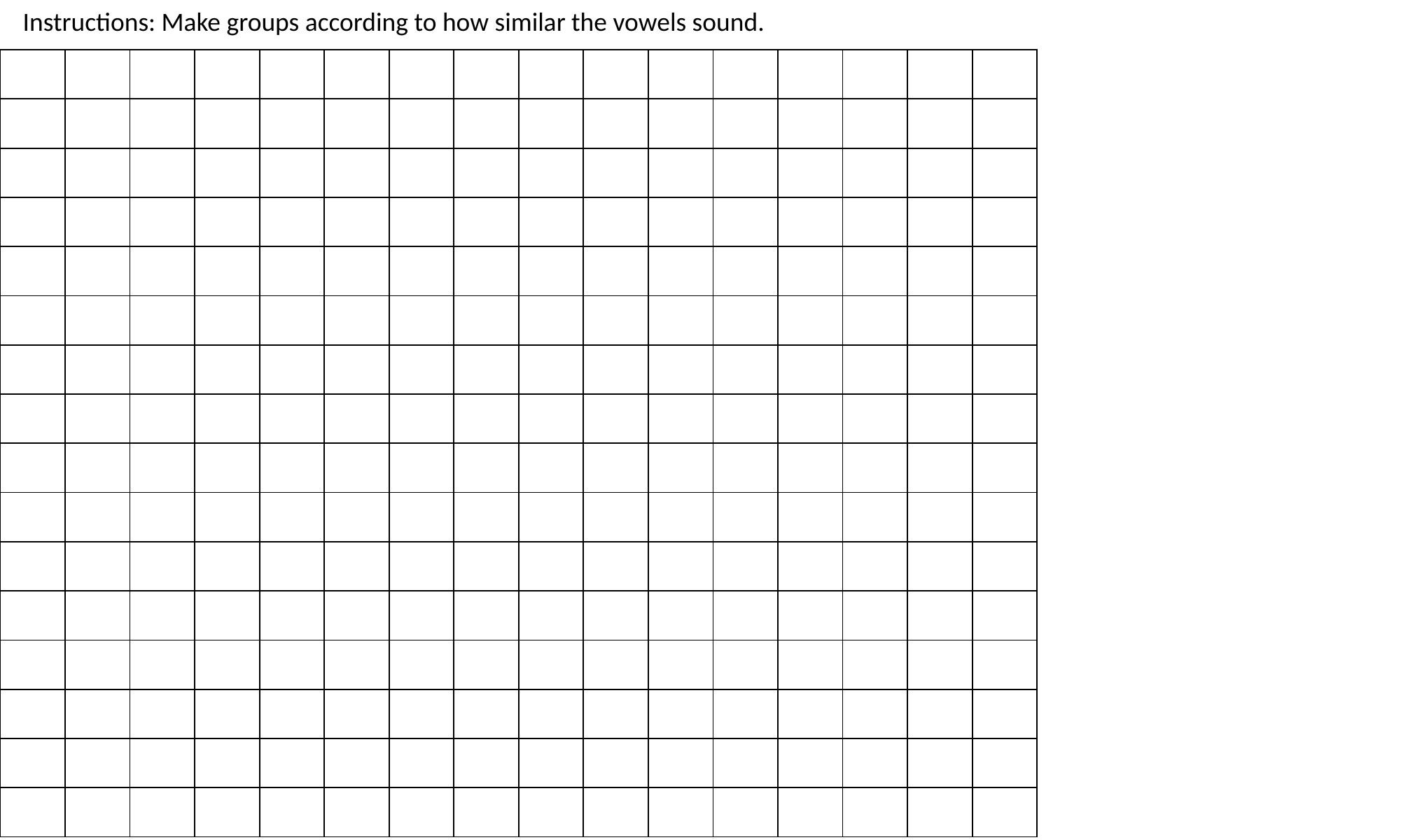

Instructions: Make groups according to how similar the vowels sound.
|  |  |  |  |  |  |  |  |  |  |  |  |  |  |  |  |
| --- | --- | --- | --- | --- | --- | --- | --- | --- | --- | --- | --- | --- | --- | --- | --- |
|  |  |  |  |  |  |  |  |  |  |  |  |  |  |  |  |
|  |  |  |  |  |  |  |  |  |  |  |  |  |  |  |  |
|  |  |  |  |  |  |  |  |  |  |  |  |  |  |  |  |
|  |  |  |  |  |  |  |  |  |  |  |  |  |  |  |  |
|  |  |  |  |  |  |  |  |  |  |  |  |  |  |  |  |
|  |  |  |  |  |  |  |  |  |  |  |  |  |  |  |  |
|  |  |  |  |  |  |  |  |  |  |  |  |  |  |  |  |
|  |  |  |  |  |  |  |  |  |  |  |  |  |  |  |  |
|  |  |  |  |  |  |  |  |  |  |  |  |  |  |  |  |
|  |  |  |  |  |  |  |  |  |  |  |  |  |  |  |  |
|  |  |  |  |  |  |  |  |  |  |  |  |  |  |  |  |
|  |  |  |  |  |  |  |  |  |  |  |  |  |  |  |  |
|  |  |  |  |  |  |  |  |  |  |  |  |  |  |  |  |
|  |  |  |  |  |  |  |  |  |  |  |  |  |  |  |  |
|  |  |  |  |  |  |  |  |  |  |  |  |  |  |  |  |